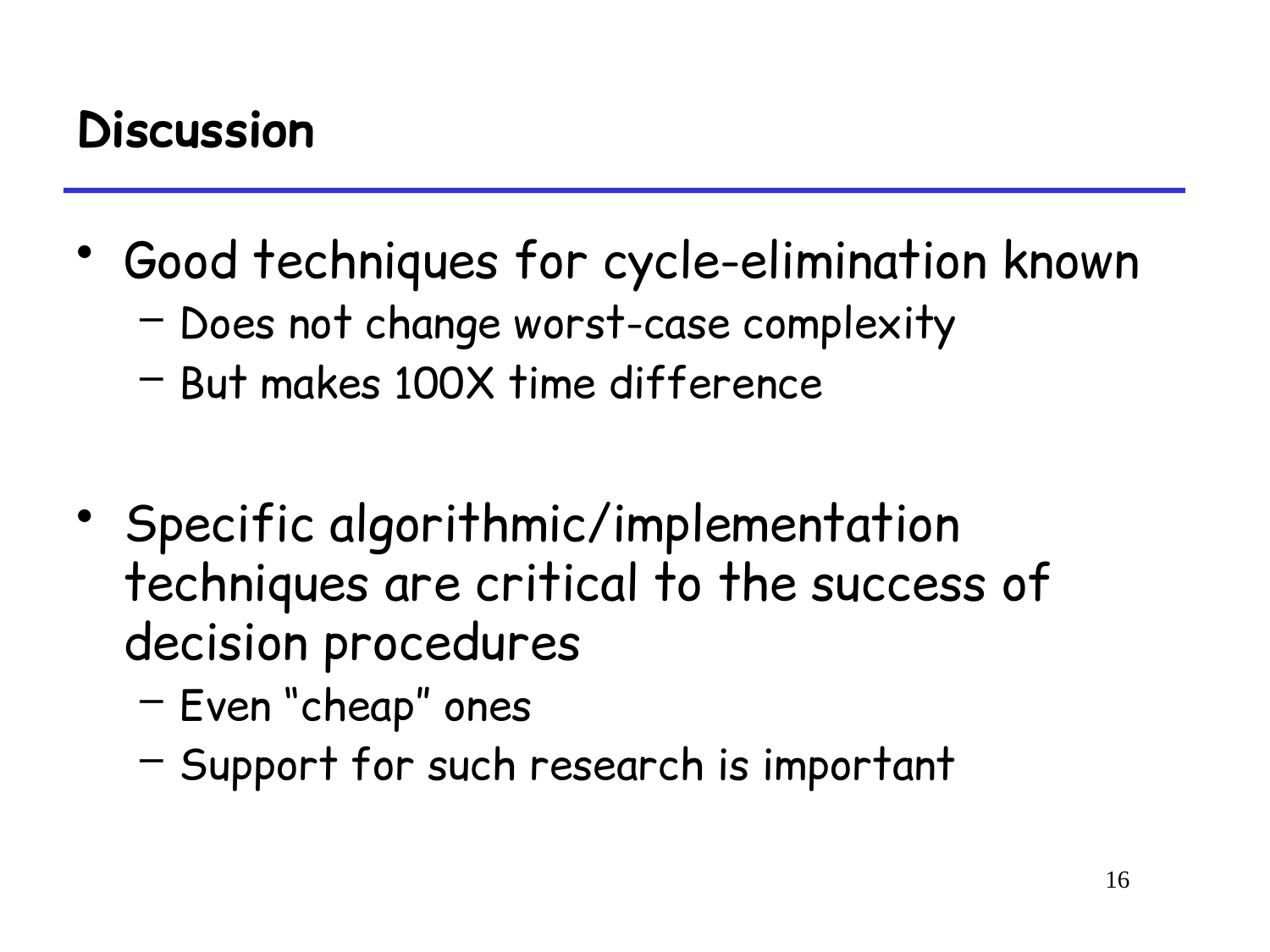

# Discussion
Good techniques for cycle-elimination known
Does not change worst-case complexity
But makes 100X time difference

Specific algorithmic/implementation techniques are critical to the success of decision procedures
Even “cheap” ones
Support for such research is important
16